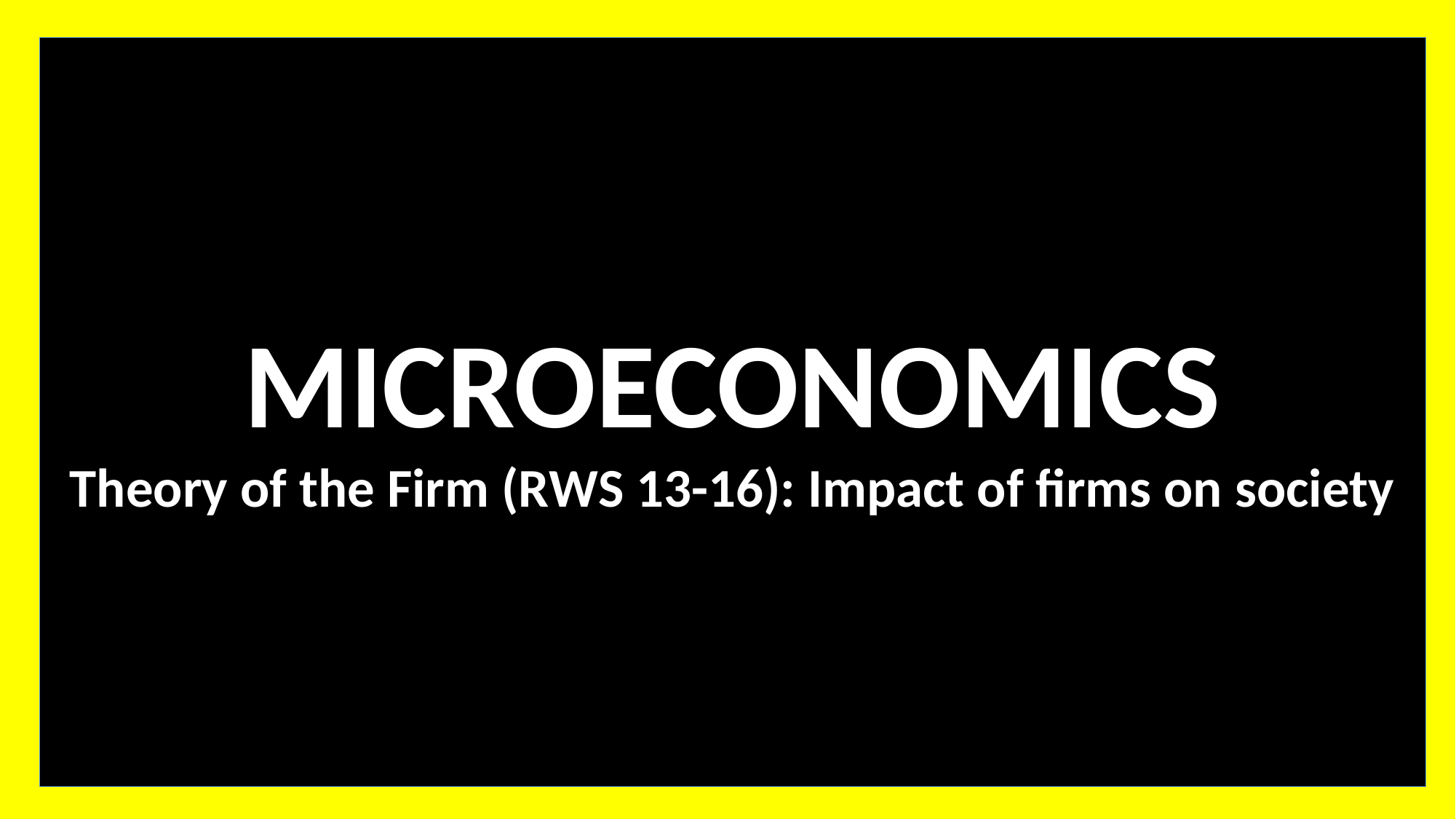

MICROECONOMICS
Theory of the Firm (RWS 13-16): Impact of firms on society